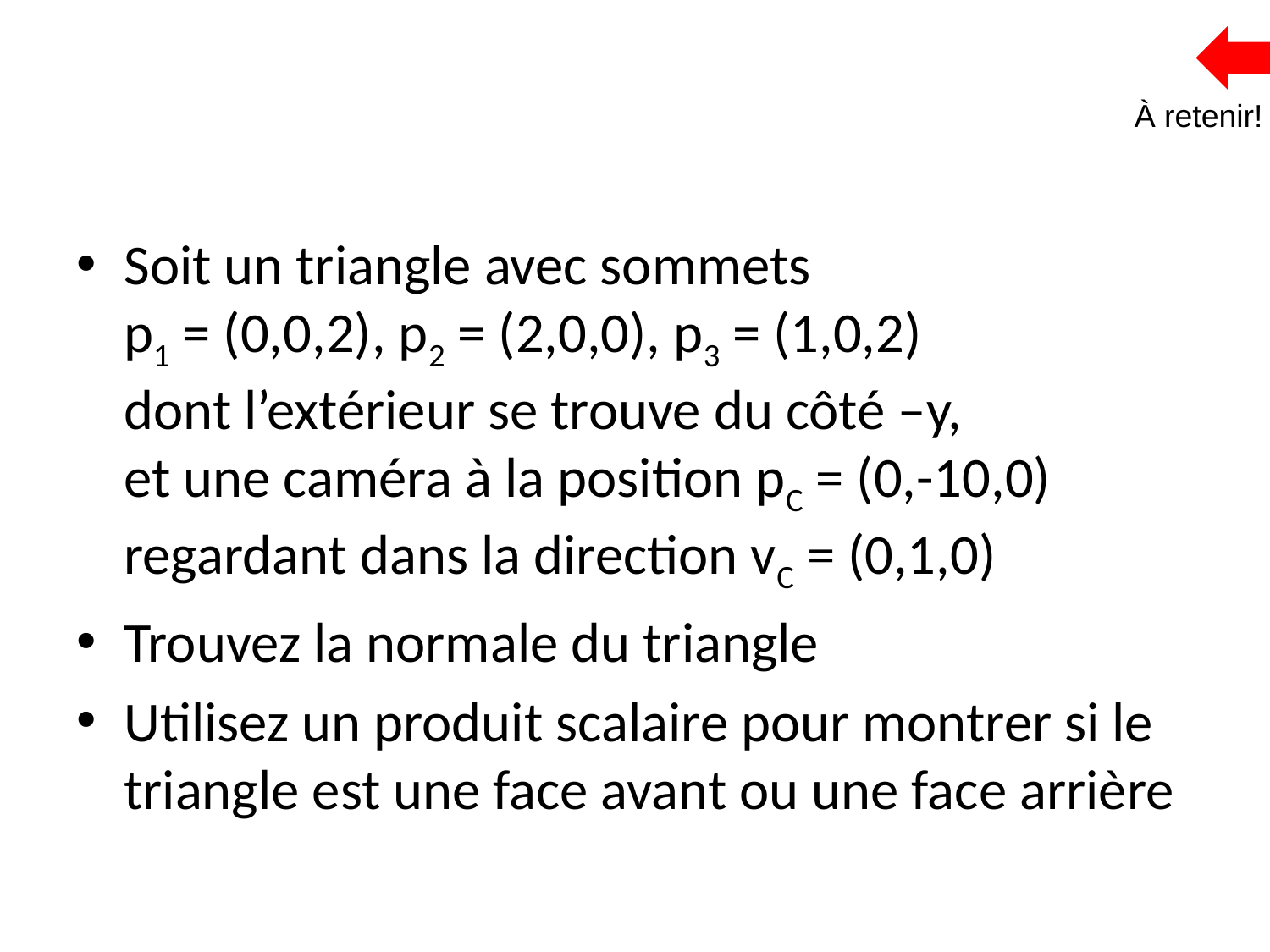

À retenir!
Soit un triangle avec sommets
p1 = (0,0,2), p2 = (2,0,0), p3 = (1,0,2)
dont l’extérieur se trouve du côté –y,
et une caméra à la position pC = (0,-10,0) regardant dans la direction vC = (0,1,0)
Trouvez la normale du triangle
Utilisez un produit scalaire pour montrer si le triangle est une face avant ou une face arrière